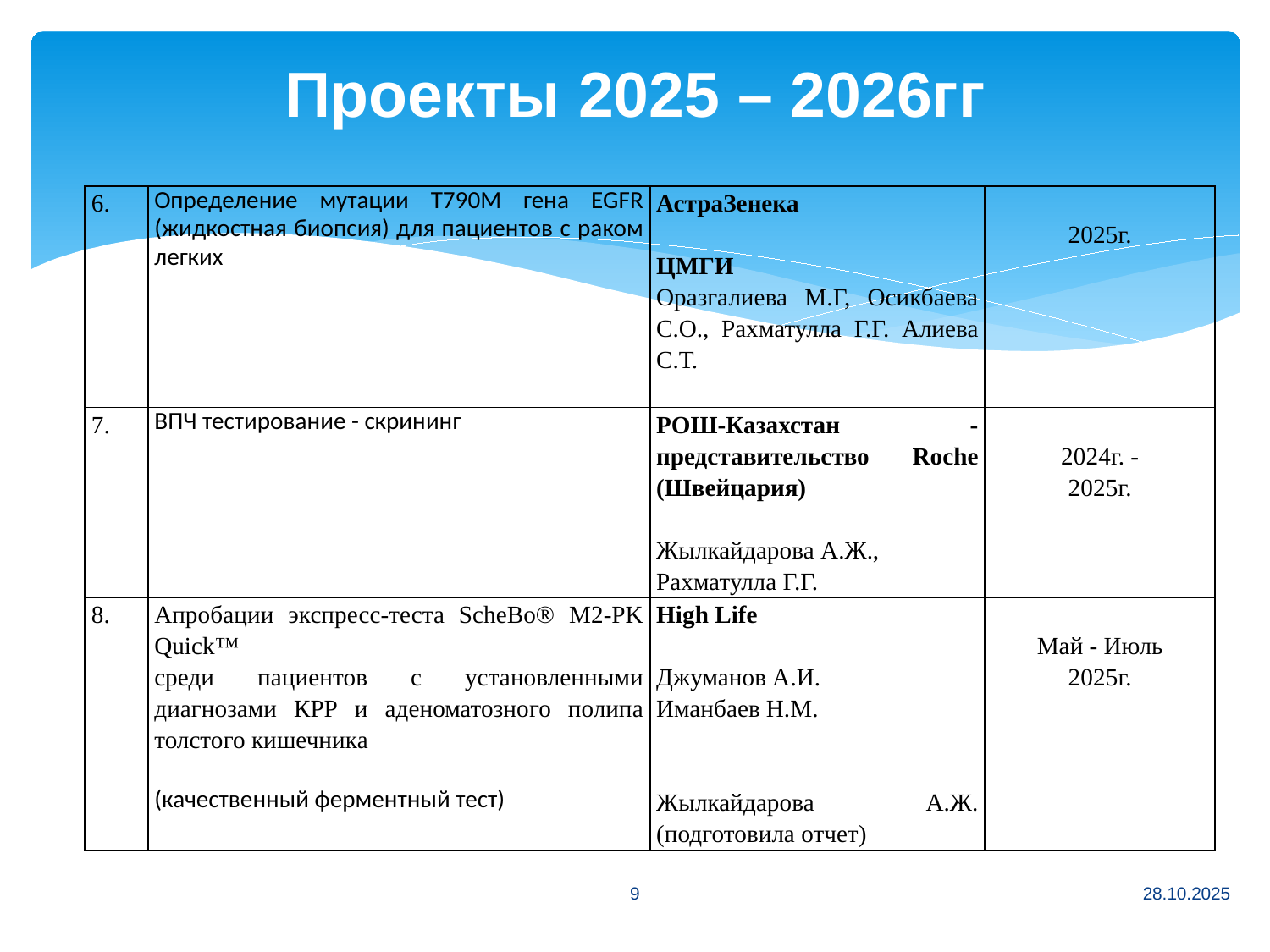

# Проекты 2025 – 2026гг
| 6. | Определение мутации T790M гена EGFR (жидкостная биопсия) для пациентов с раком легких | АстраЗенека   ЦМГИ Оразгалиева М.Г, Осикбаева С.О., Рахматулла Г.Г. Алиева С.Т. | 2025г. |
| --- | --- | --- | --- |
| 7. | ВПЧ тестирование - скрининг | РОШ-Казахстан - представительство Roche (Швейцария)   Жылкайдарова А.Ж., Рахматулла Г.Г. | 2024г. - 2025г. |
| 8. | Апробации экспресс-теста ScheBo® M2-PK Quick™ среди пациентов с установленными диагнозами КРР и аденоматозного полипа толстого кишечника   (качественный ферментный тест) | High Life   Джуманов А.И. Иманбаев Н.М.     Жылкайдарова А.Ж. (подготовила отчет) | Май - Июль 2025г. |
9
28.10.2025